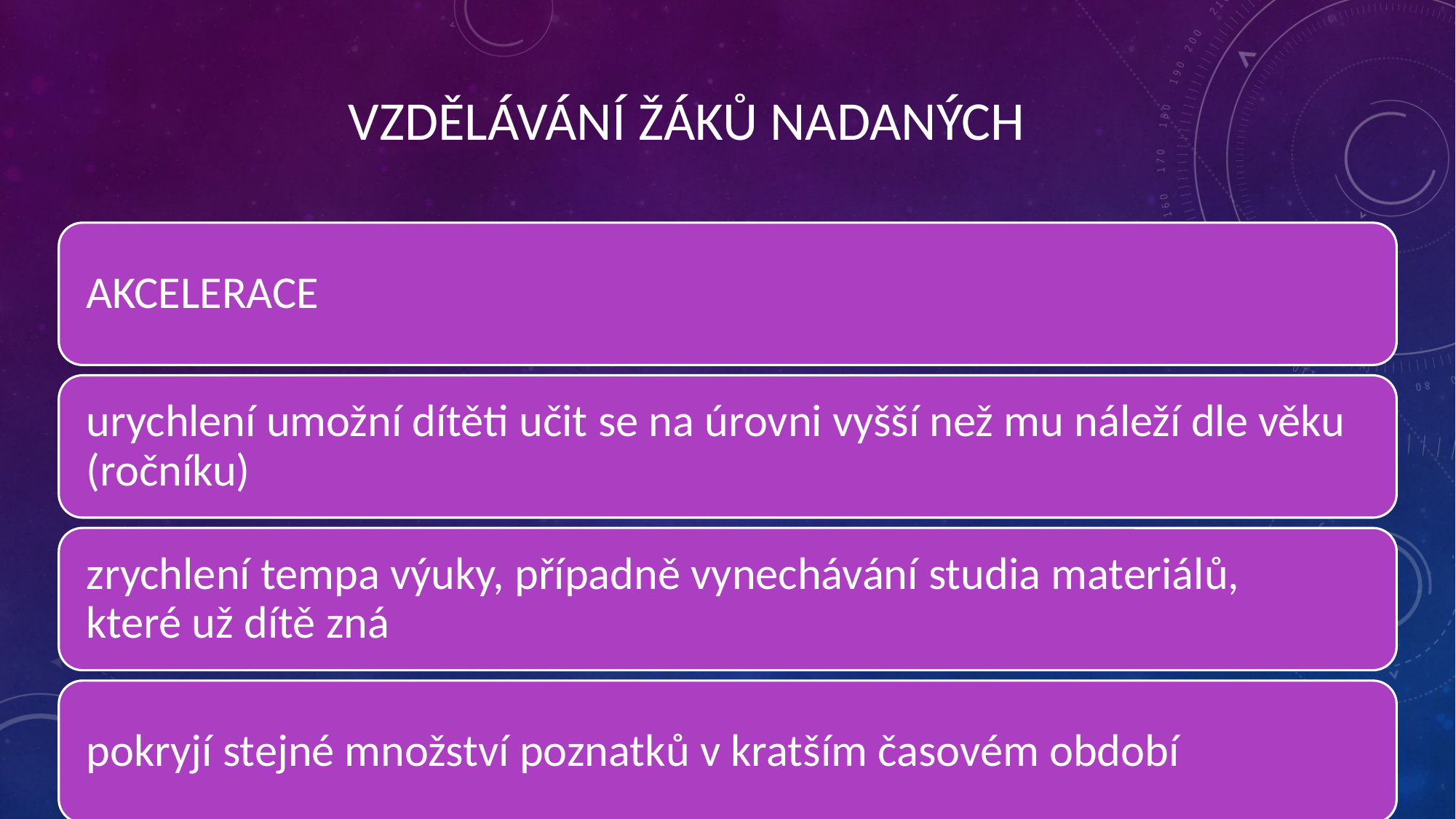

# Vzdělávání žáků nadaných
AKCELERACE
urychlení umožní dítěti učit se na úrovni vyšší než mu náleží dle věku
(ročníku)
zrychlení tempa výuky, případně vynechávání studia materiálů,
které už dítě zná
pokryjí stejné množství poznatků v kratším časovém období